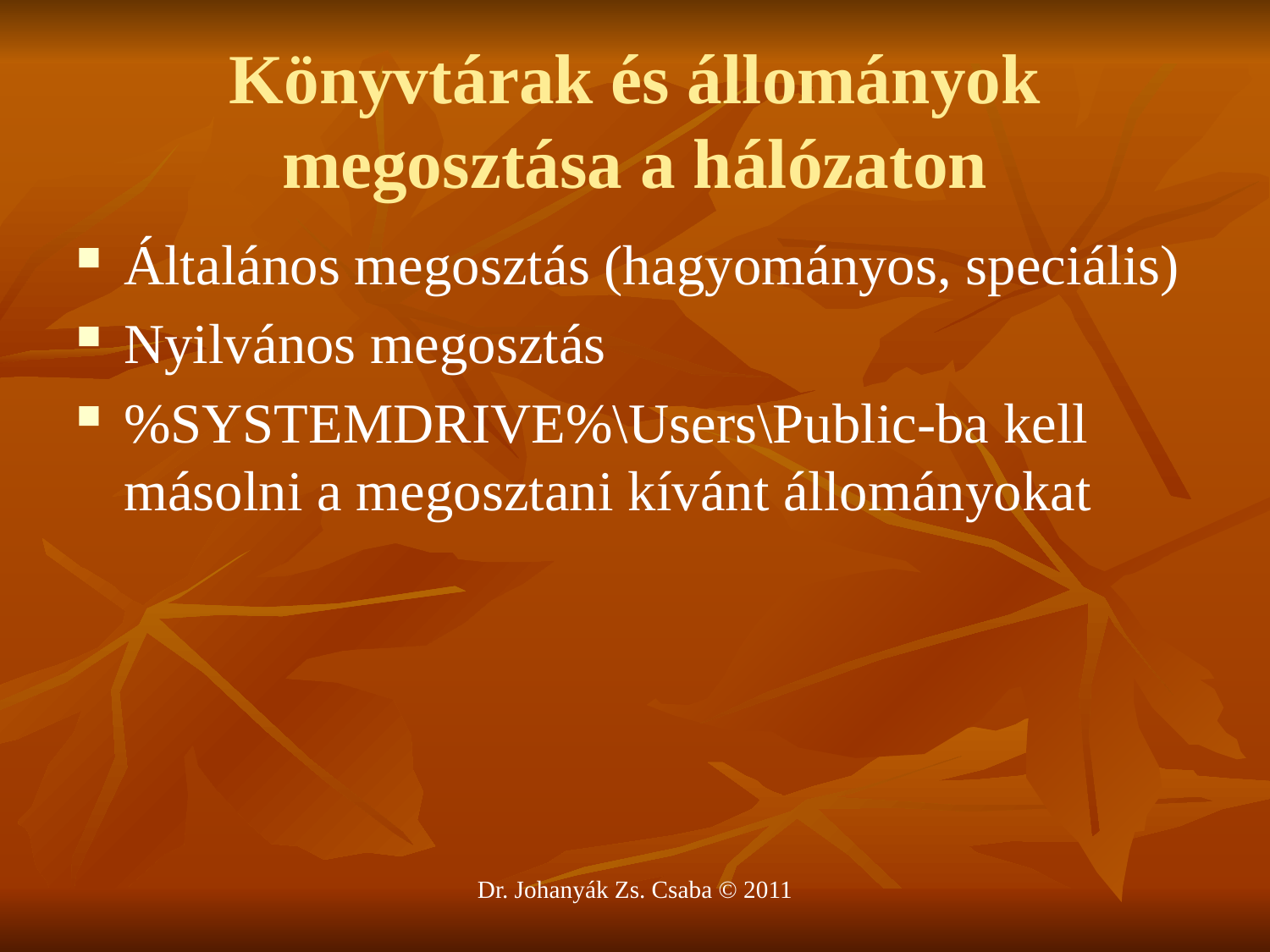

# Könyvtárak és állományok megosztása a hálózaton
Általános megosztás (hagyományos, speciális)
Nyilvános megosztás
%SYSTEMDRIVE%\Users\Public-ba kell másolni a megosztani kívánt állományokat
Dr. Johanyák Zs. Csaba © 2011